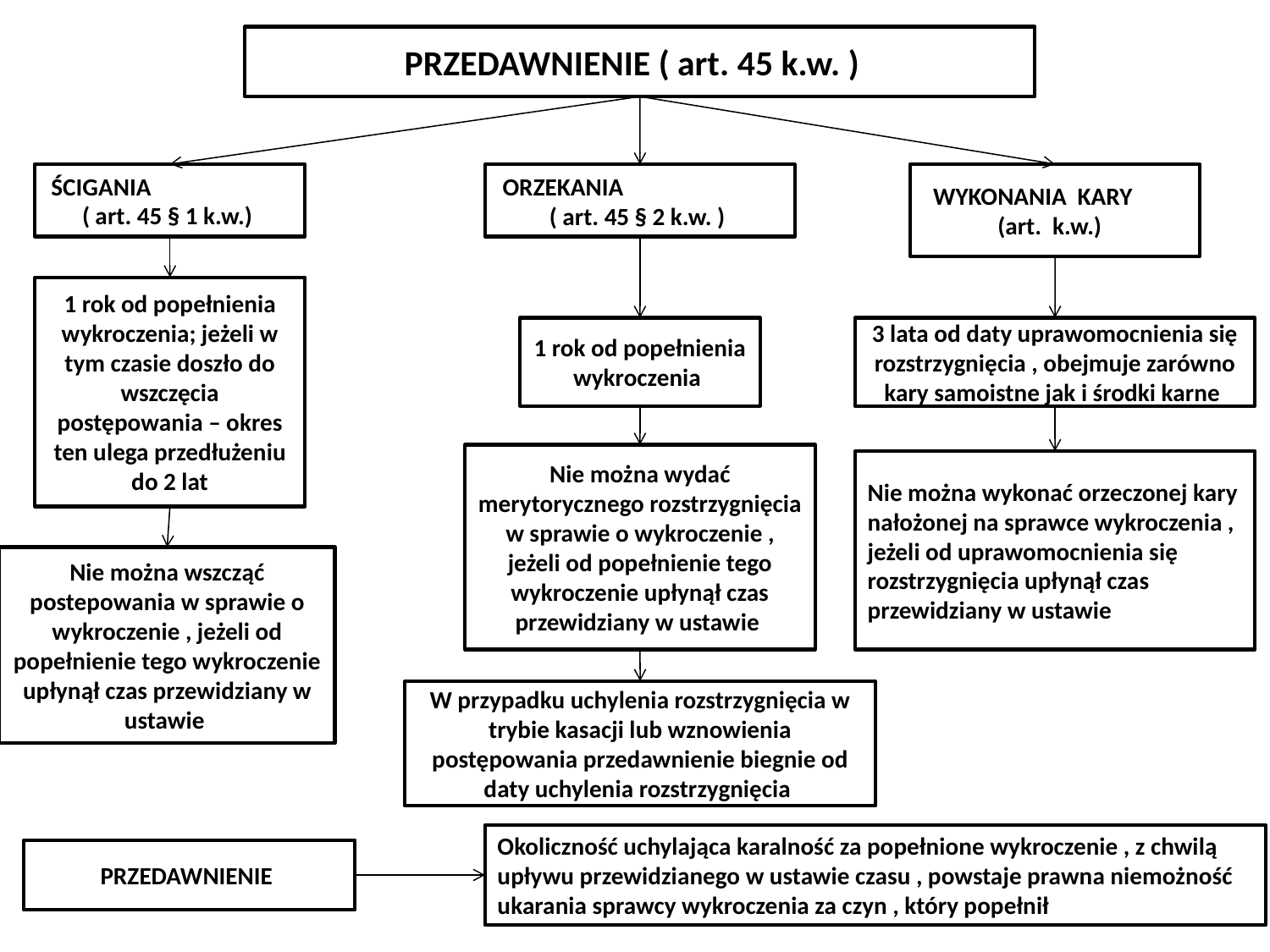

PRZEDAWNIENIE ( art. 45 k.w. )
WYKONANIA  KARY         (art.  k.w.)
ŚCIGANIA                          ( art. 45 § 1 k.w.)
ORZEKANIA                             ( art. 45 § 2 k.w. )

1 rok od popełnienia wykroczenia; jeżeli w tym czasie doszło do wszczęcia postępowania – okres ten ulega przedłużeniu do 2 lat

3 lata od daty uprawomocnienia się rozstrzygnięcia , obejmuje zarówno kary samoistne jak i środki karne
1 rok od popełnienia wykroczenia
Nie można wydać merytorycznego rozstrzygnięcia w sprawie o wykroczenie , jeżeli od popełnienie tego wykroczenie upłynął czas przewidziany w ustawie
Nie można wykonać orzeczonej kary nałożonej na sprawce wykroczenia , jeżeli od uprawomocnienia się rozstrzygnięcia upłynął czas przewidziany w ustawie
Nie można wszcząć postepowania w sprawie o wykroczenie , jeżeli od popełnienie tego wykroczenie upłynął czas przewidziany w ustawie
W przypadku uchylenia rozstrzygnięcia w trybie kasacji lub wznowienia postępowania przedawnienie biegnie od daty uchylenia rozstrzygnięcia
Okoliczność uchylająca karalność za popełnione wykroczenie , z chwilą upływu przewidzianego w ustawie czasu , powstaje prawna niemożność ukarania sprawcy wykroczenia za czyn , który popełnił
PRZEDAWNIENIE